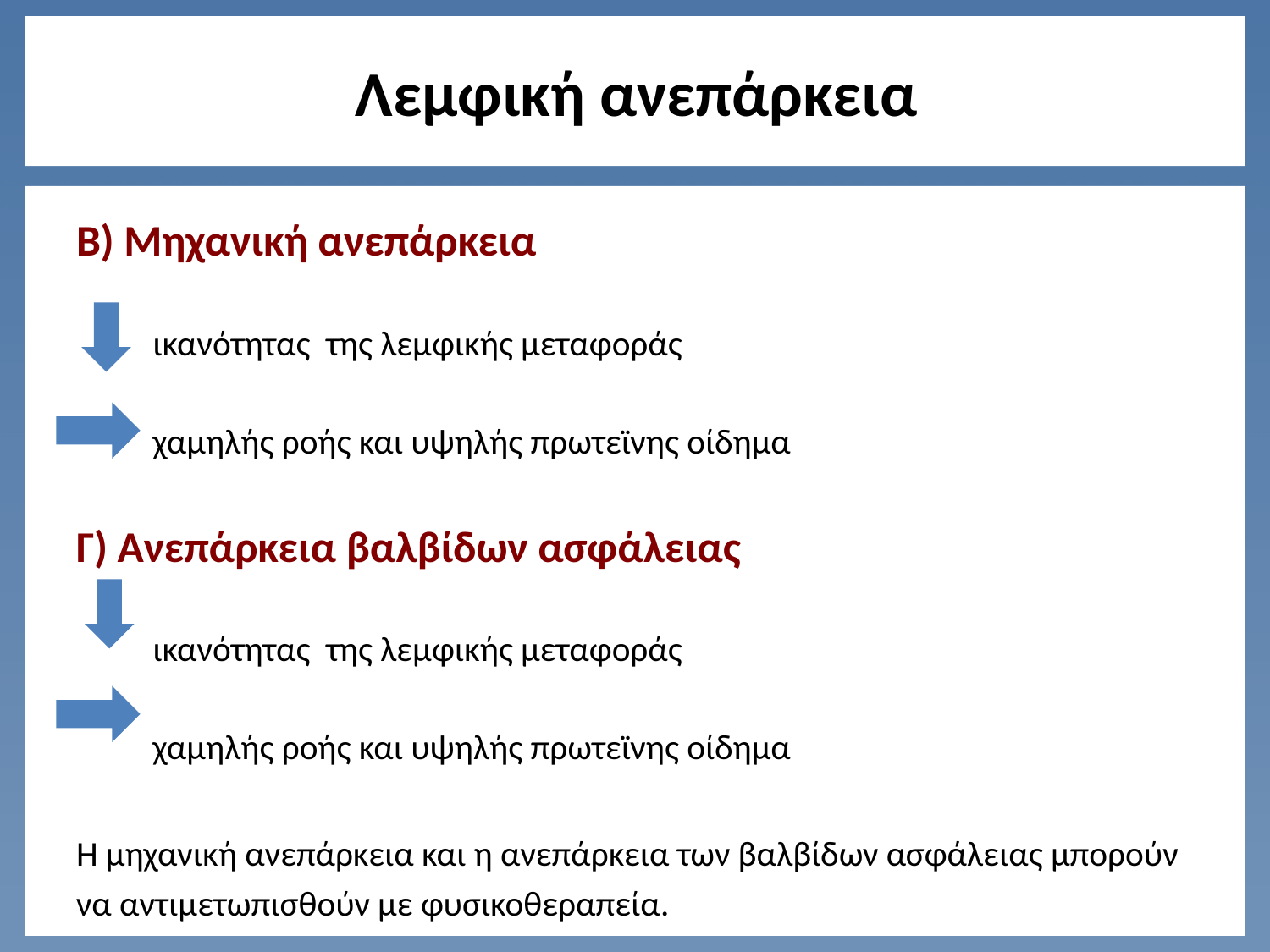

# Λεμφική ανεπάρκεια
Β) Μηχανική ανεπάρκεια

ικανότητας  της λεμφικής μεταφοράς

χαμηλής ροής και υψηλής πρωτεϊνης οίδημα

Γ) Ανεπάρκεια βαλβίδων ασφάλειας

ικανότητας  της λεμφικής μεταφοράς

χαμηλής ροής και υψηλής πρωτεϊνης οίδημα

Η μηχανική ανεπάρκεια και η ανεπάρκεια των βαλβίδων ασφάλειας μπορούν  να αντιμετωπισθούν με φυσικοθεραπεία.